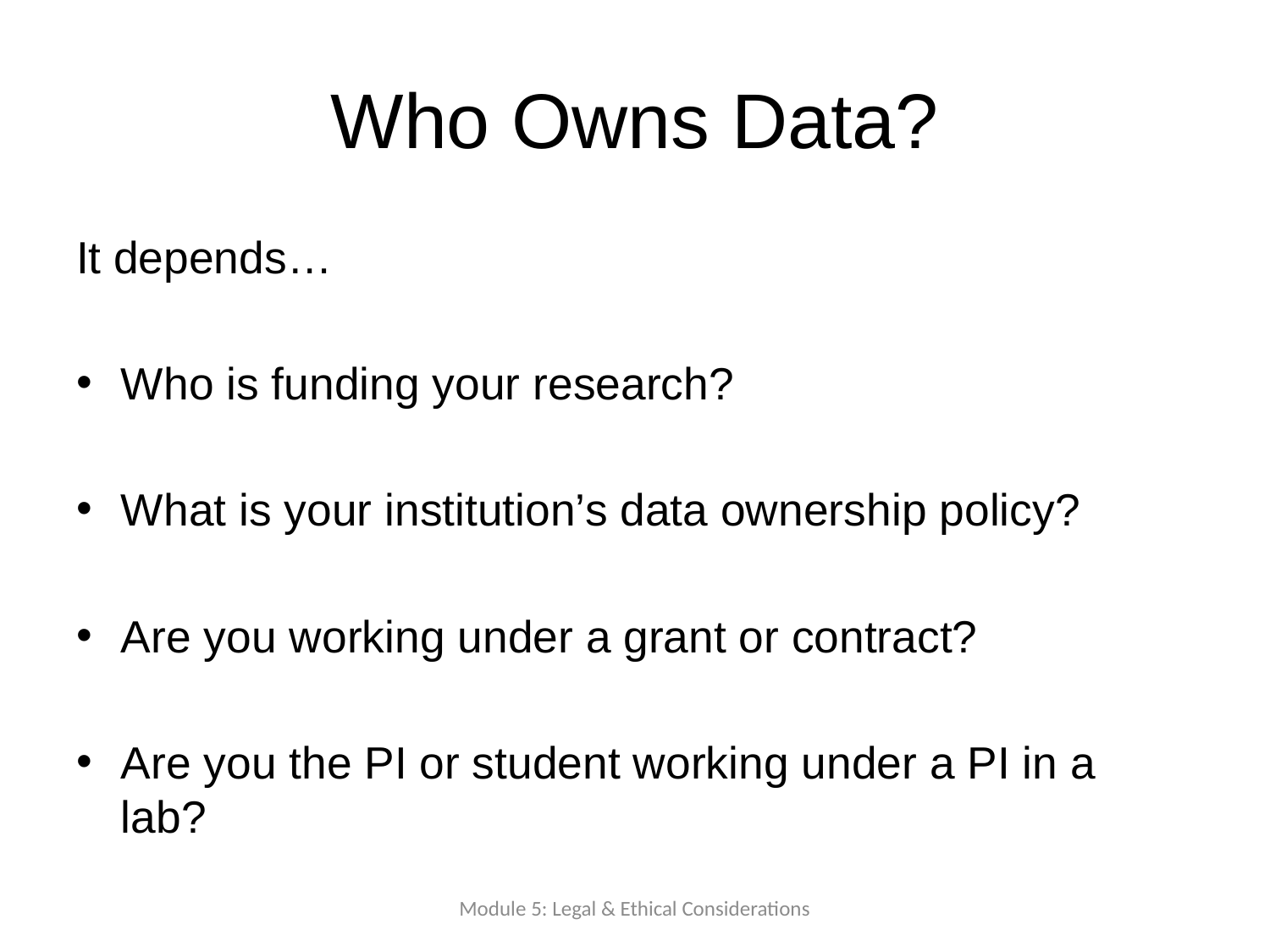

# Who Owns Data?
It depends…

Who is funding your research?

What is your institution’s data ownership policy?

Are you working under a grant or contract?

Are you the PI or student working under a PI in a lab?
Module 5: Legal & Ethical Considerations